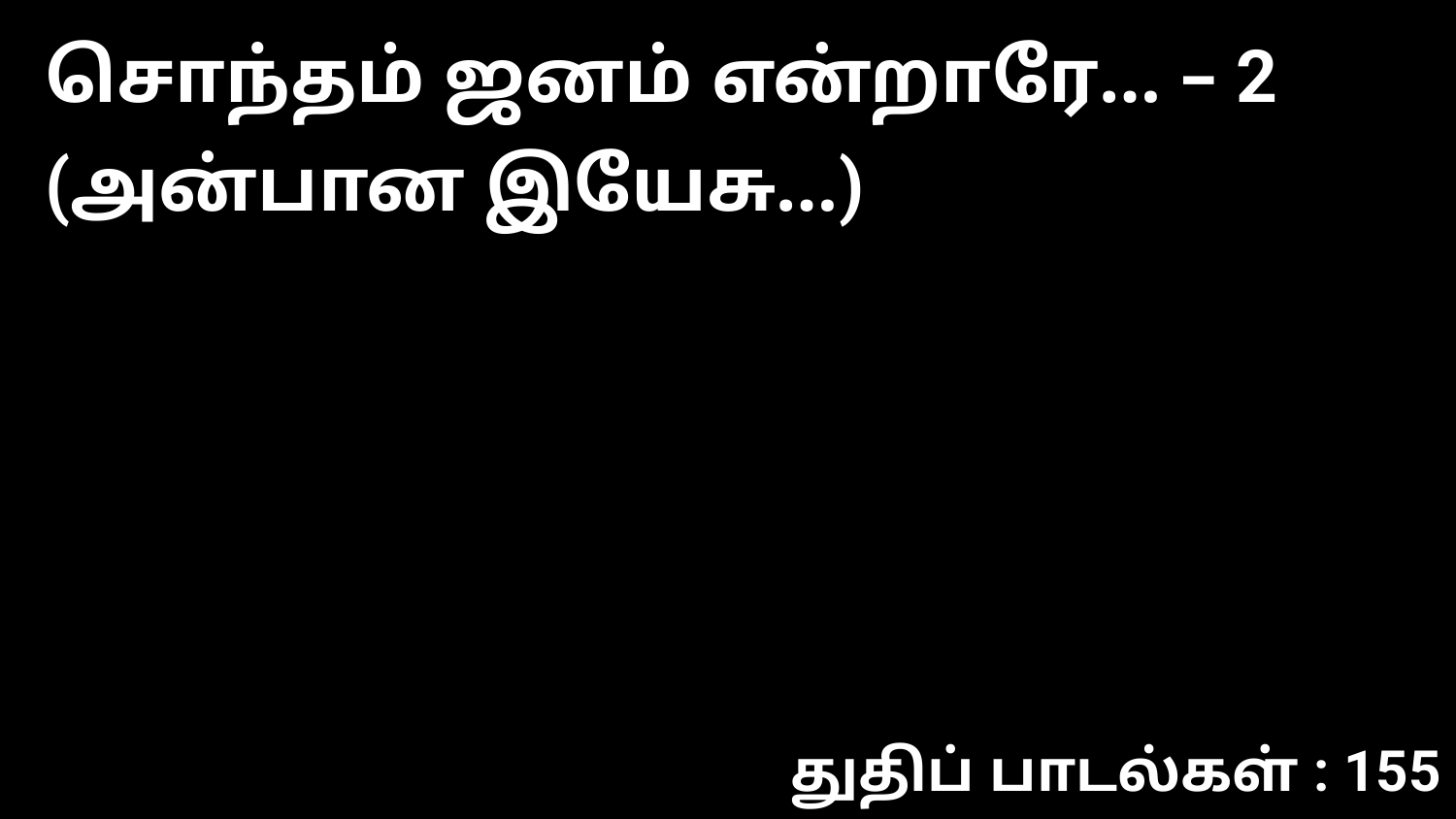

சொந்தம் ஜனம் என்றாரே… – 2 (அன்பான இயேசு…)
துதிப் பாடல்கள் : 155